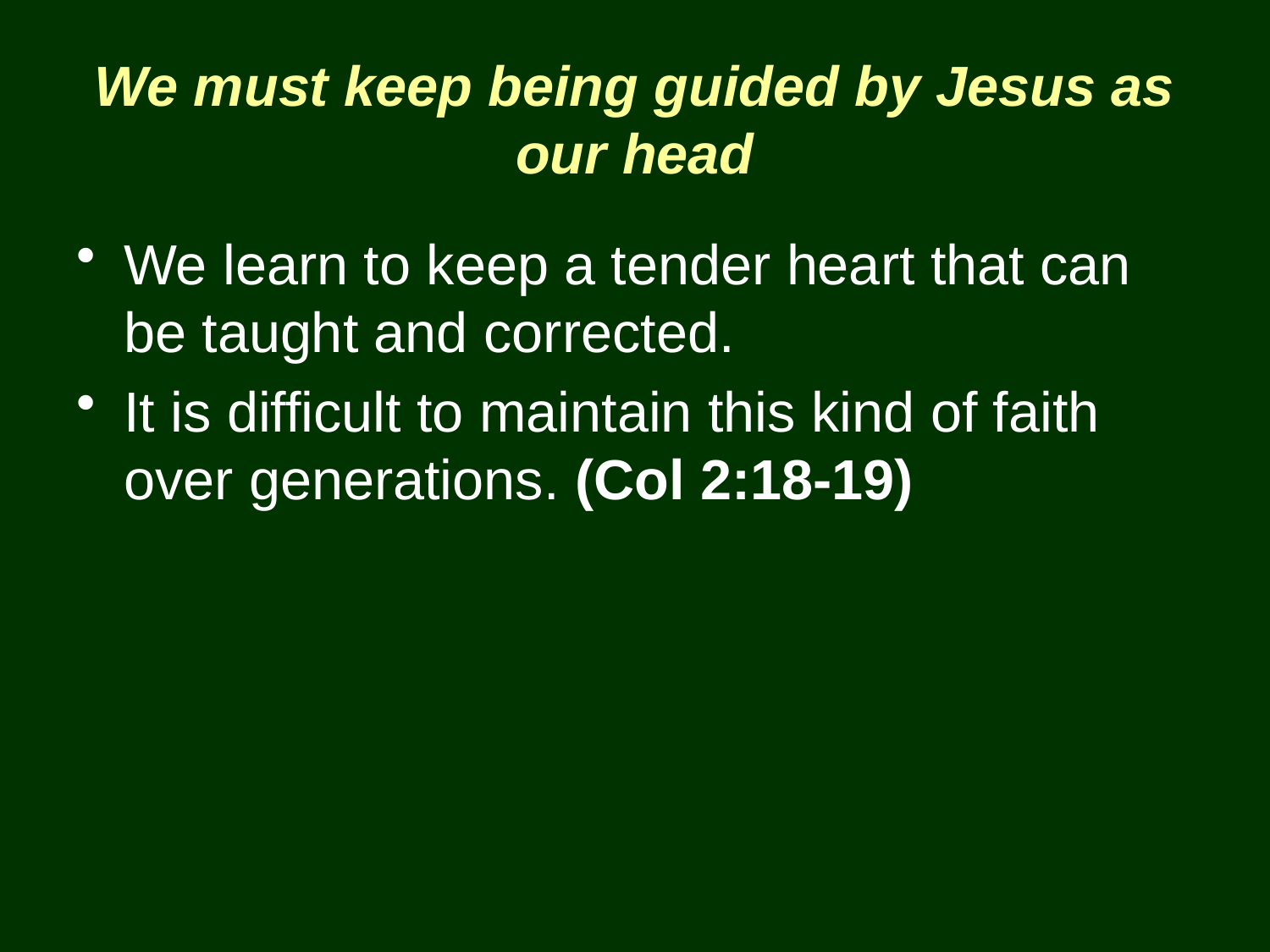

# We must keep being guided by Jesus as our head
We learn to keep a tender heart that can be taught and corrected.
It is difficult to maintain this kind of faith over generations. (Col 2:18-19)